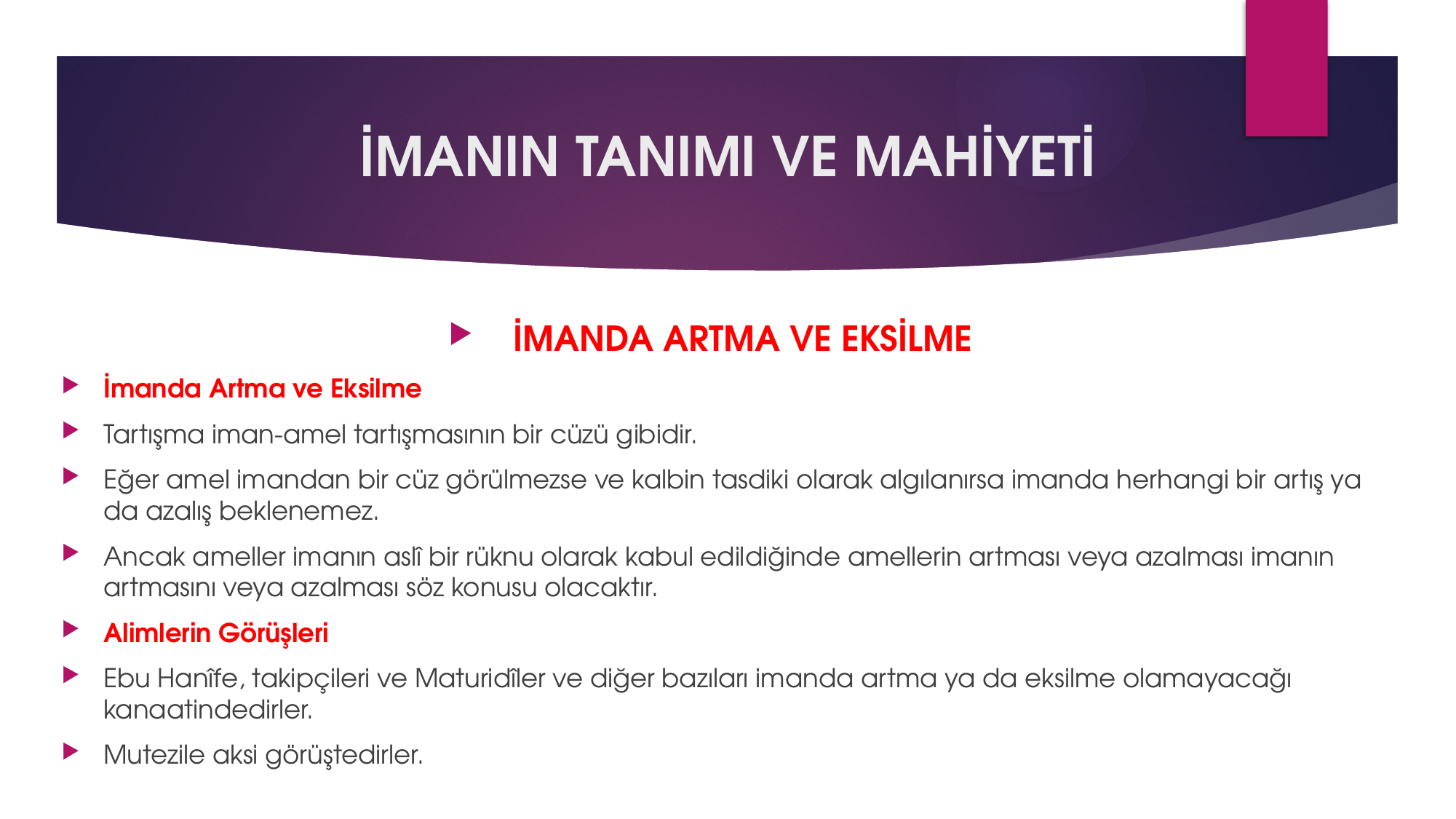

# İMANIN TANIMI VE MAHİYETİ
İMANDA ARTMA VE EKSİLME
İmanda Artma ve Eksilme
Tartışma iman-amel tartışmasının bir cüzü gibidir.
Eğer amel imandan bir cüz görülmezse ve kalbin tasdiki olarak algılanırsa imanda herhangi bir artış ya da azalış beklenemez.
Ancak ameller imanın aslî bir rüknu olarak kabul edildiğinde amellerin artması veya azalması imanın artmasını veya azalması söz konusu olacaktır.
Alimlerin Görüşleri
Ebu Hanîfe, takipçileri ve Maturidîler ve diğer bazıları imanda artma ya da eksilme olamayacağı kanaatindedirler.
Mutezile aksi görüştedirler.